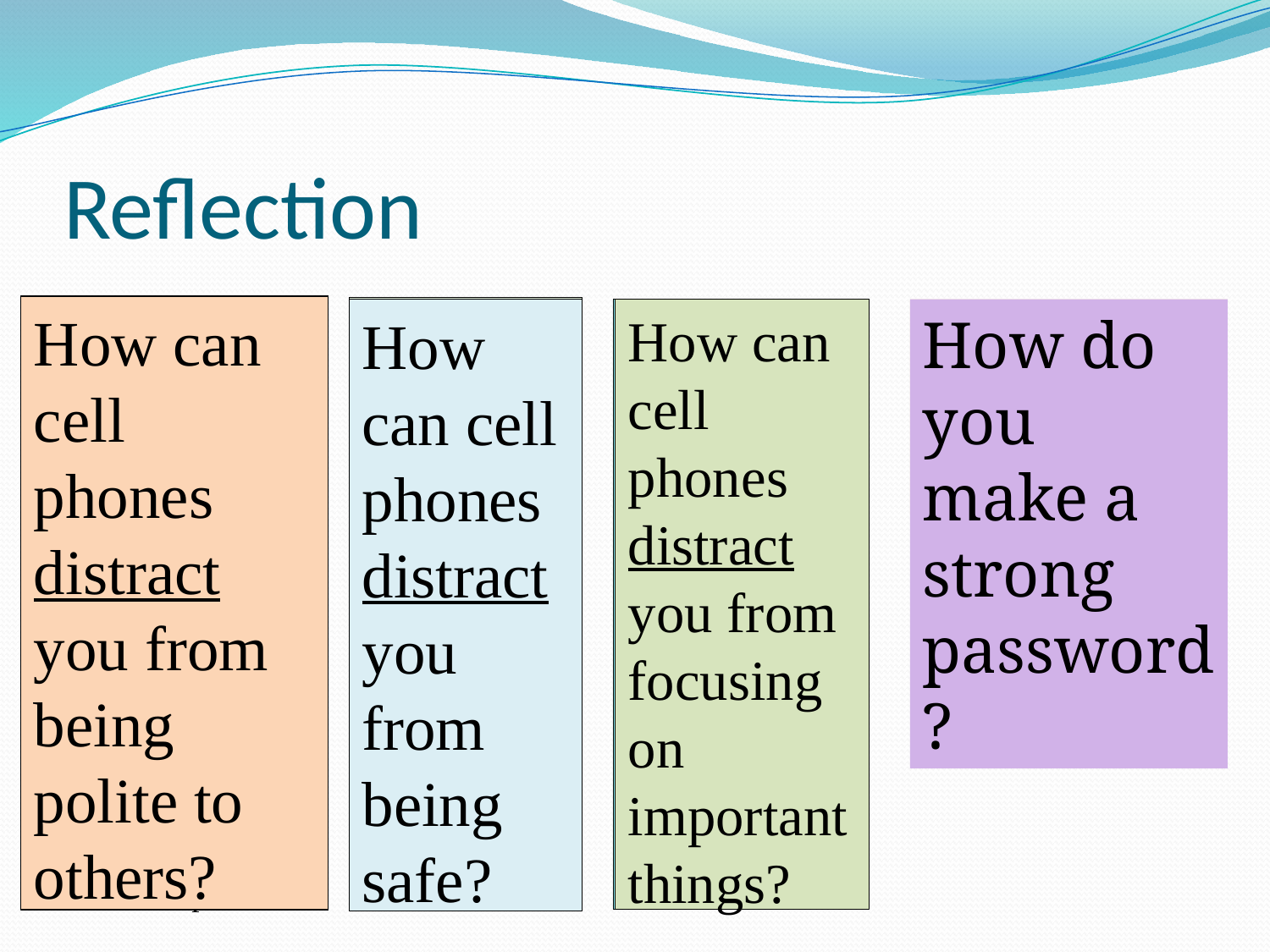

# Reflection
How can cell phones distract you from being polite to others?
People might not think that you are paying attention to them.

You might annoy others around you when you talk on the phone.

Your texts might make it hard for people to enjoy or pay attention to something, such as a movie or a speech.

You might do dangerous things that you wouldn’t do if you weren’t multitasking

You might run into things if you have your head down.
How can cell phones distract you from being safe?
Cell phones might keep you awake at night.

You might not be able to do as well on your homework if you are interrupted by text or calls.
How can cell phones distract you from focusing on important things?
Use letters, numbers, and symbols together.
How do you make a strong password?